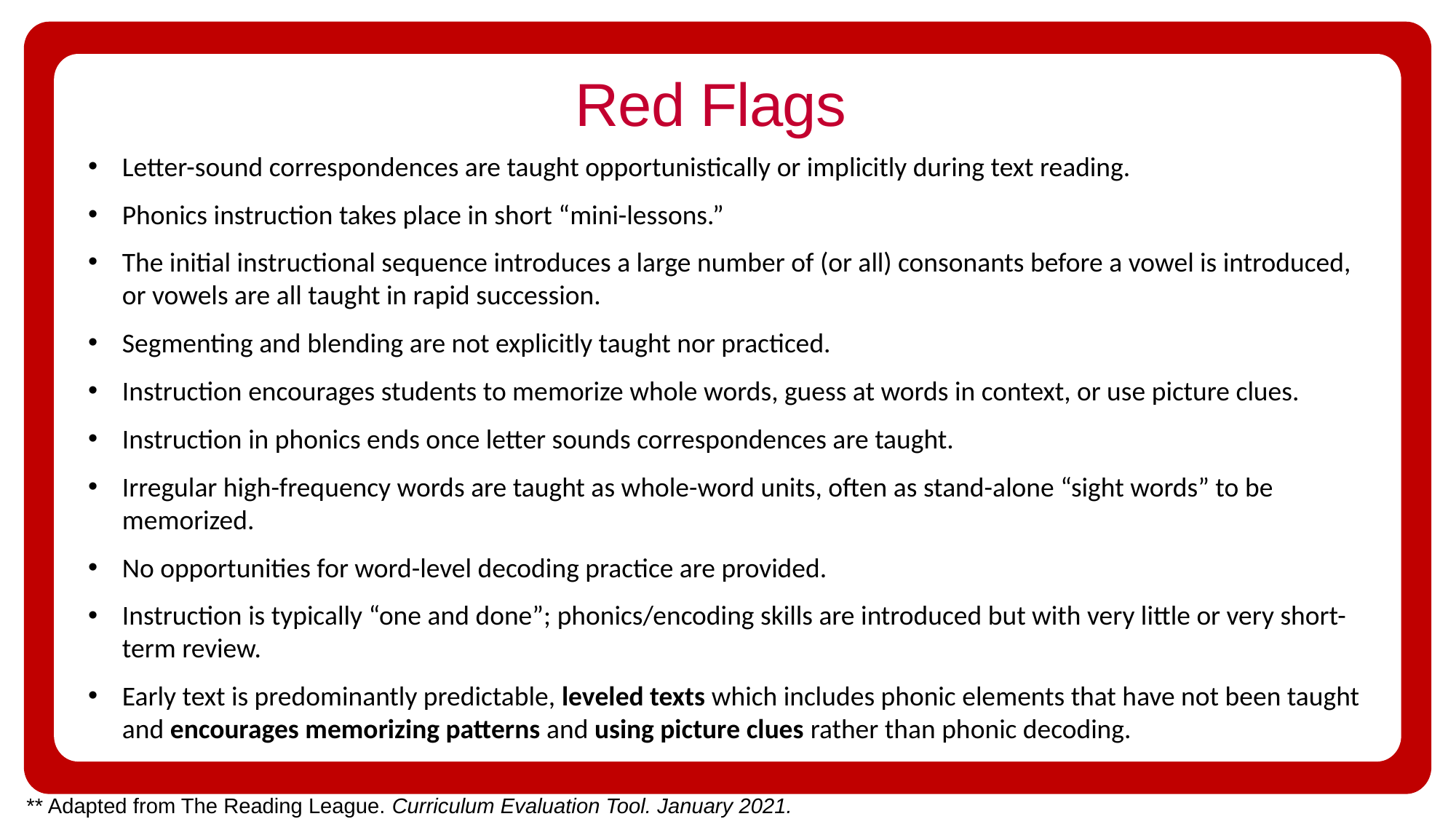

Red Flags
Letter-sound correspondences are taught opportunistically or implicitly during text reading.
Phonics instruction takes place in short “mini-lessons.”
The initial instructional sequence introduces a large number of (or all) consonants before a vowel is introduced, or vowels are all taught in rapid succession.
Segmenting and blending are not explicitly taught nor practiced.
Instruction encourages students to memorize whole words, guess at words in context, or use picture clues.
Instruction in phonics ends once letter sounds correspondences are taught.
Irregular high-frequency words are taught as whole-word units, often as stand-alone “sight words” to be memorized.
No opportunities for word-level decoding practice are provided.
Instruction is typically “one and done”; phonics/encoding skills are introduced but with very little or very short-term review.
Early text is predominantly predictable, leveled texts which includes phonic elements that have not been taught and encourages memorizing patterns and using picture clues rather than phonic decoding.

** Adapted from The Reading League. Curriculum Evaluation Tool. January 2021.